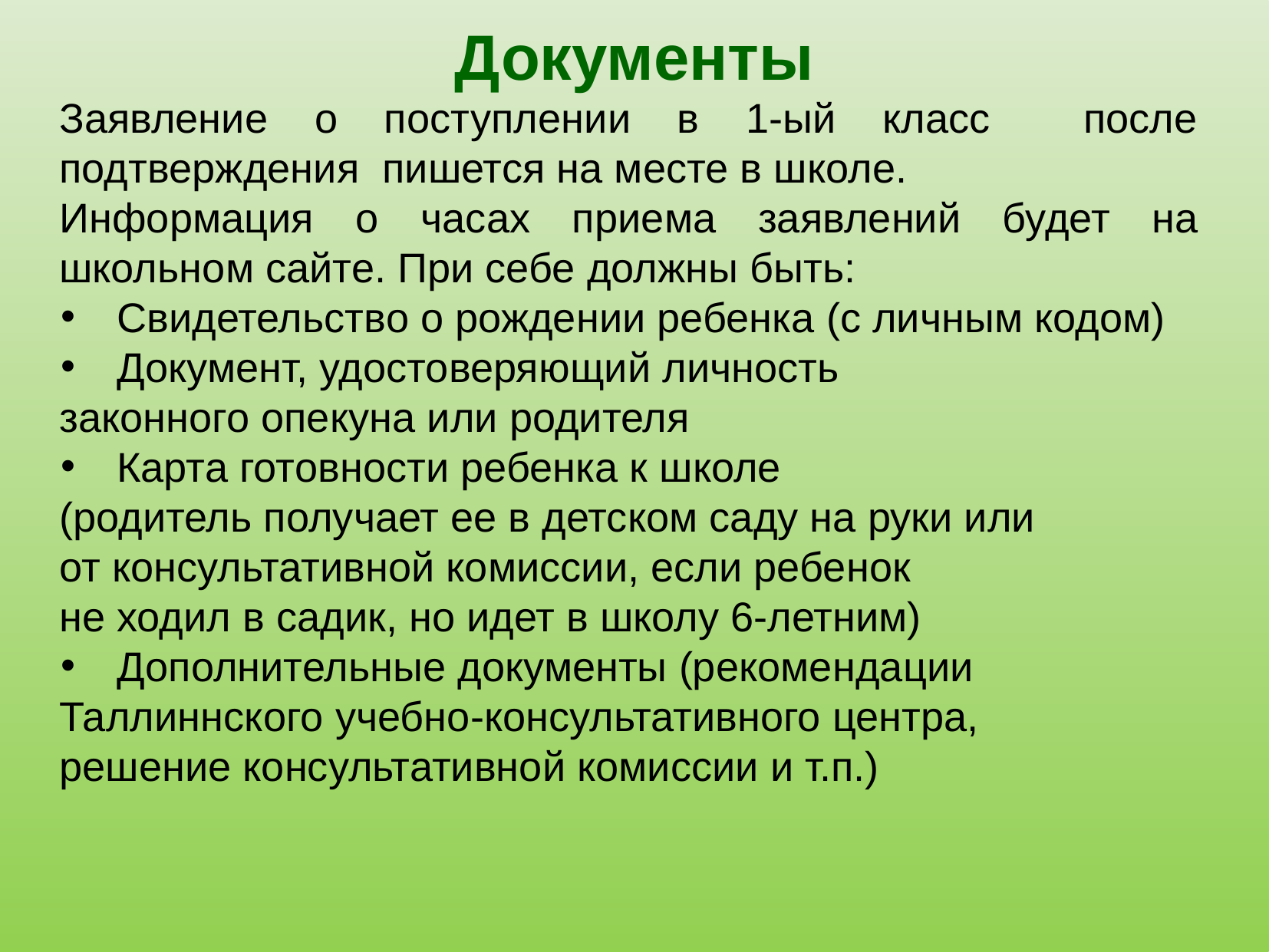

Документы
Заявление о поступлении в 1-ый класс  после подтверждения  пишется на месте в школе.
Информация о часах приема заявлений будет на школьном сайте. При себе должны быть:
Cвидетельство о рождении ребенка (с личным кодом)
Документ, удостоверяющий личность
законного опекуна или родителя
Карта готовности ребенка к школе
(родитель получает ee в детском саду на руки или
от консультативной комиссии, если ребенок
не ходил в садик, но идет в школу 6-летним)
Дополнительные документы (рекомендации
Таллиннского учебно-консультативного центра,
решение консультативной комиссии и т.п.)